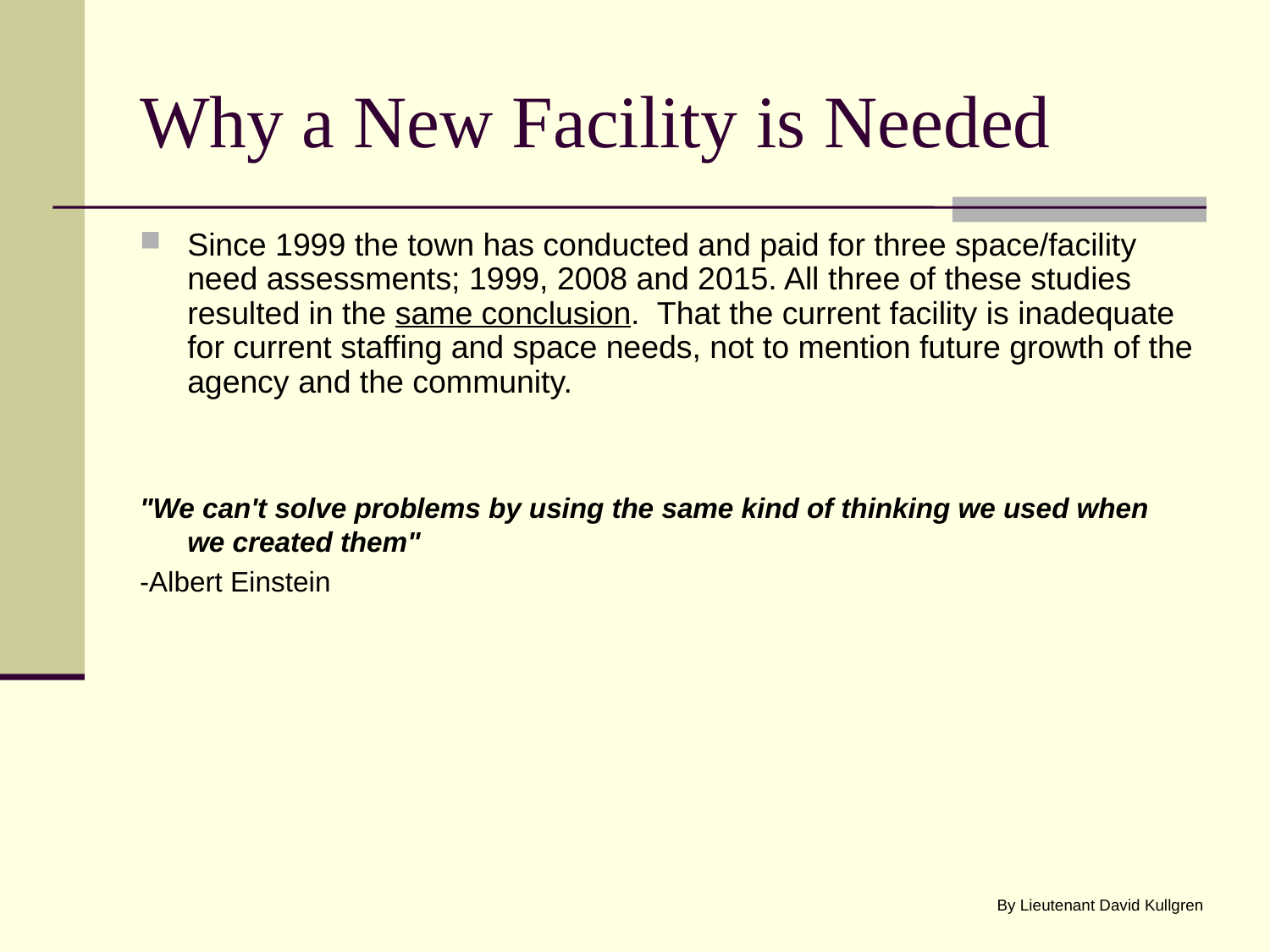

# Why a New Facility is Needed
Since 1999 the town has conducted and paid for three space/facility need assessments; 1999, 2008 and 2015. All three of these studies resulted in the same conclusion.  That the current facility is inadequate for current staffing and space needs, not to mention future growth of the agency and the community.

"We can't solve problems by using the same kind of thinking we used when we created them"
-Albert Einstein

By Lieutenant David Kullgren